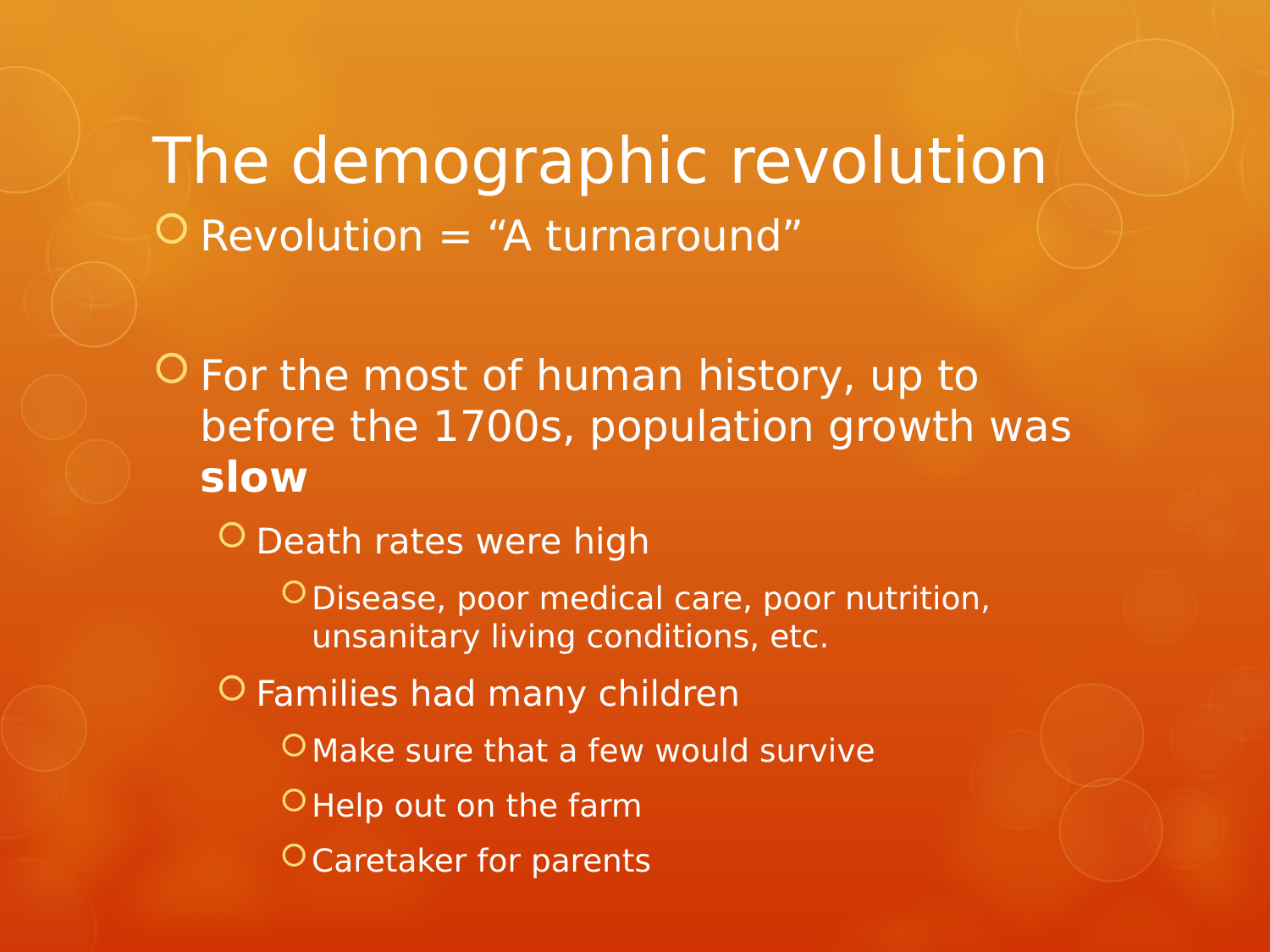

# The demographic revolution
Revolution = “A turnaround”

For the most of human history, up to before the 1700s, population growth was slow
Death rates were high
Disease, poor medical care, poor nutrition, unsanitary living conditions, etc.
Families had many children
Make sure that a few would survive
Help out on the farm
Caretaker for parents